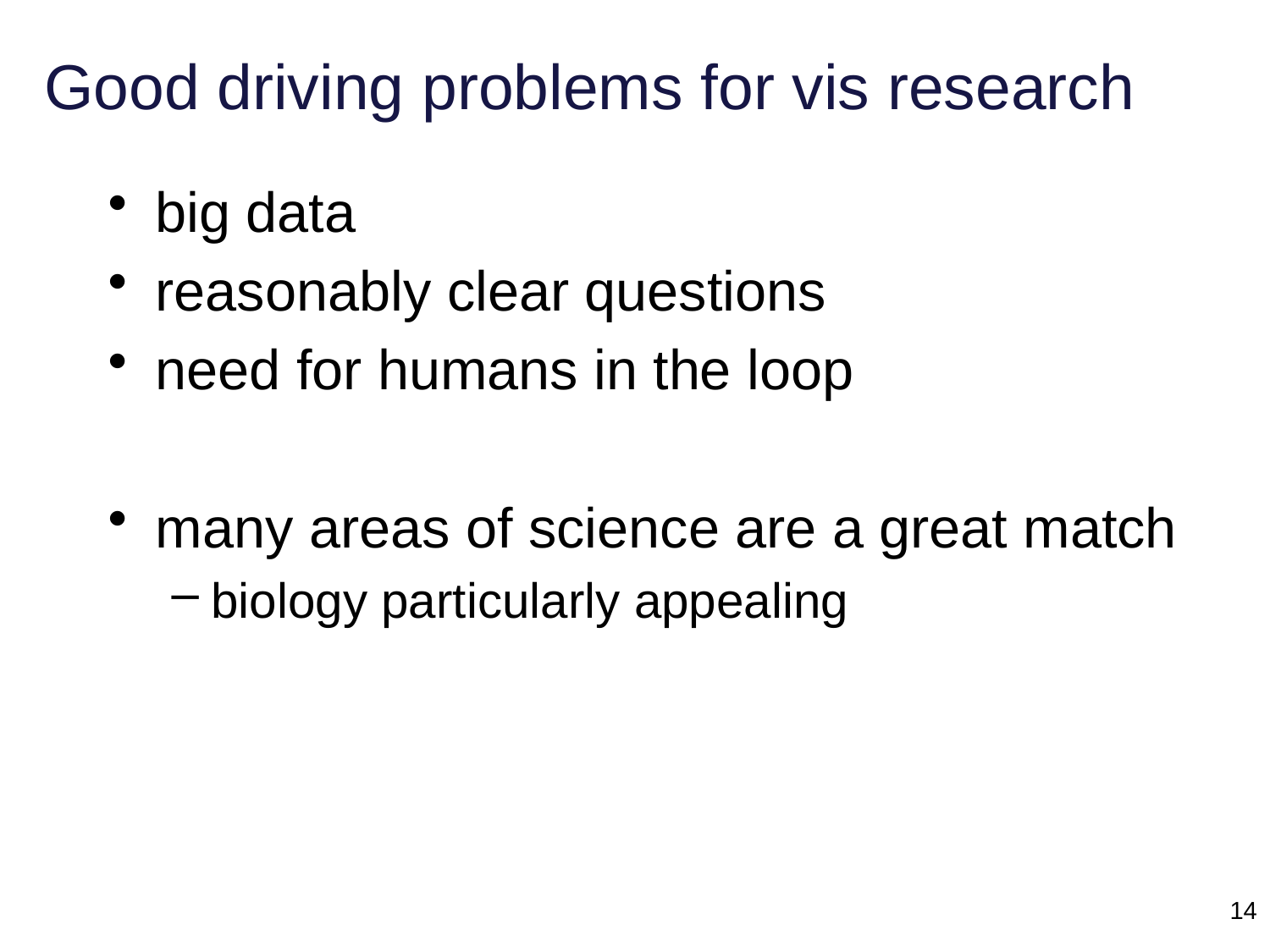

# Good driving problems for vis research
big data
reasonably clear questions
need for humans in the loop

many areas of science are a great match
biology particularly appealing
14